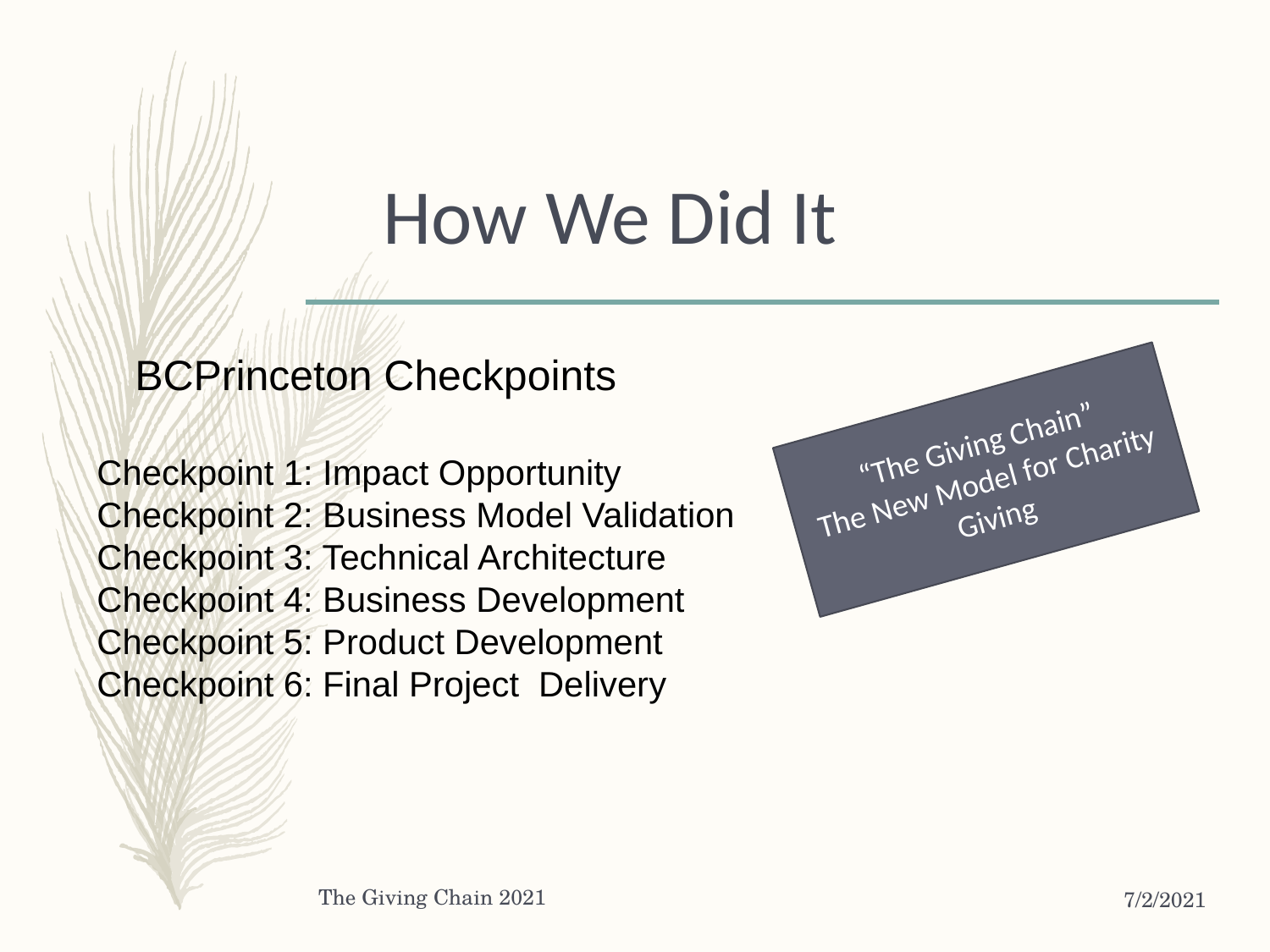

How We Did It
BCPrinceton Checkpoints

Checkpoint 1: Impact Opportunity
Checkpoint 2: Business Model Validation
Checkpoint 3: Technical Architecture
Checkpoint 4: Business Development
Checkpoint 5: Product Development
Checkpoint 6: Final Project  Delivery
“The Giving Chain”
The New Model for Charity Giving
The Giving Chain 2021
7/2/2021